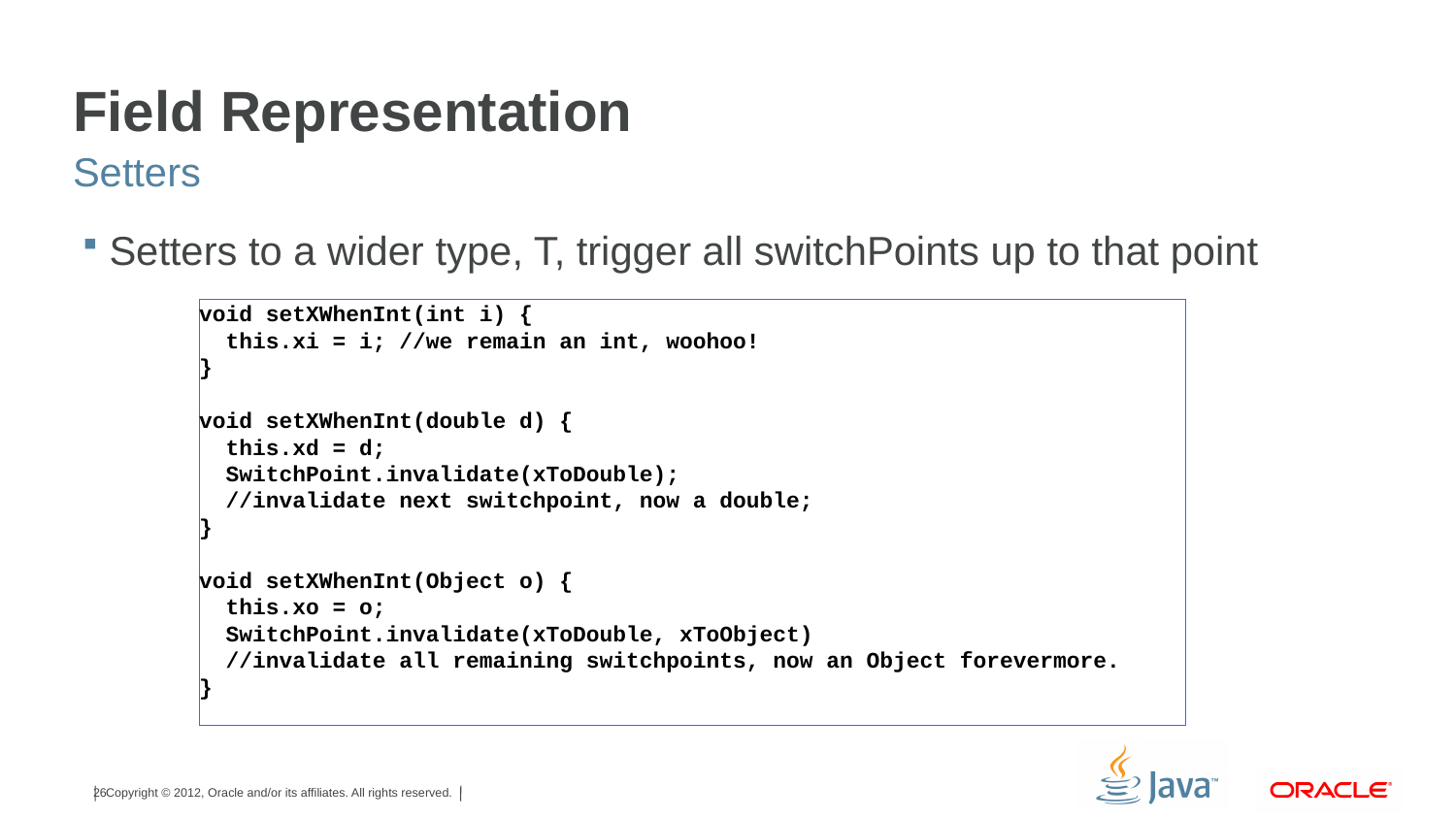

# Field Representation
Setters
Setters to a wider type, T, trigger all switchPoints up to that point
void setXWhenInt(int i) {
  this.xi = i; //we remain an int, woohoo!
}

void setXWhenInt(double d) {
  this.xd = d;
  SwitchPoint.invalidate(xToDouble);
  //invalidate next switchpoint, now a double;
}

void setXWhenInt(Object o) {
  this.xo = o;
  SwitchPoint.invalidate(xToDouble, xToObject)
  //invalidate all remaining switchpoints, now an Object forevermore.
}